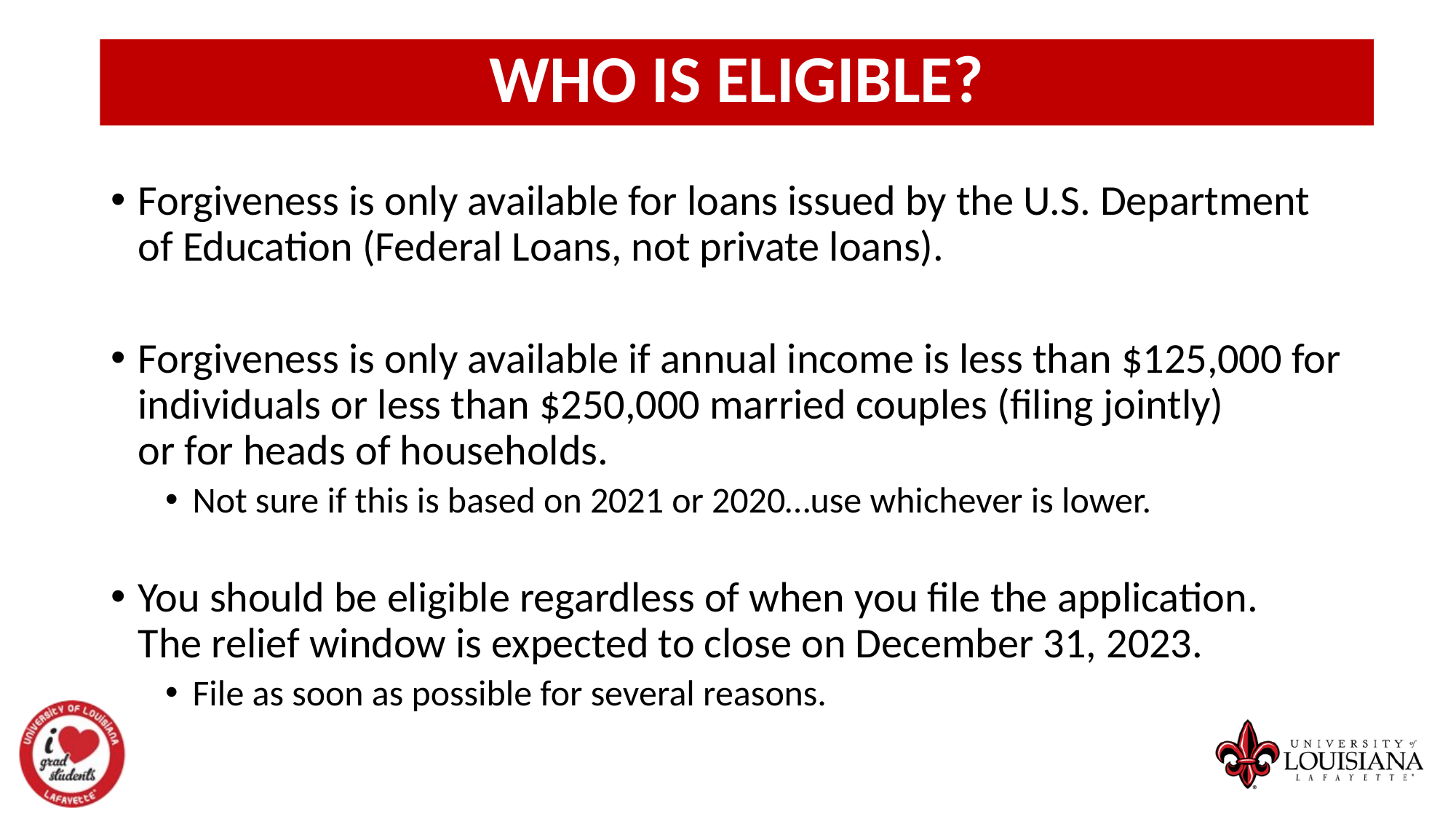

WHO IS ELIGIBLE?
Forgiveness is only available for loans issued by the U.S. Department of Education (Federal Loans, not private loans).
Forgiveness is only available if annual income is less than $125,000 for individuals or less than $250,000 married couples (filing jointly)
or for heads of households.
Not sure if this is based on 2021 or 2020…use whichever is lower.
You should be eligible regardless of when you file the application.
The relief window is expected to close on December 31, 2023.
File as soon as possible for several reasons.